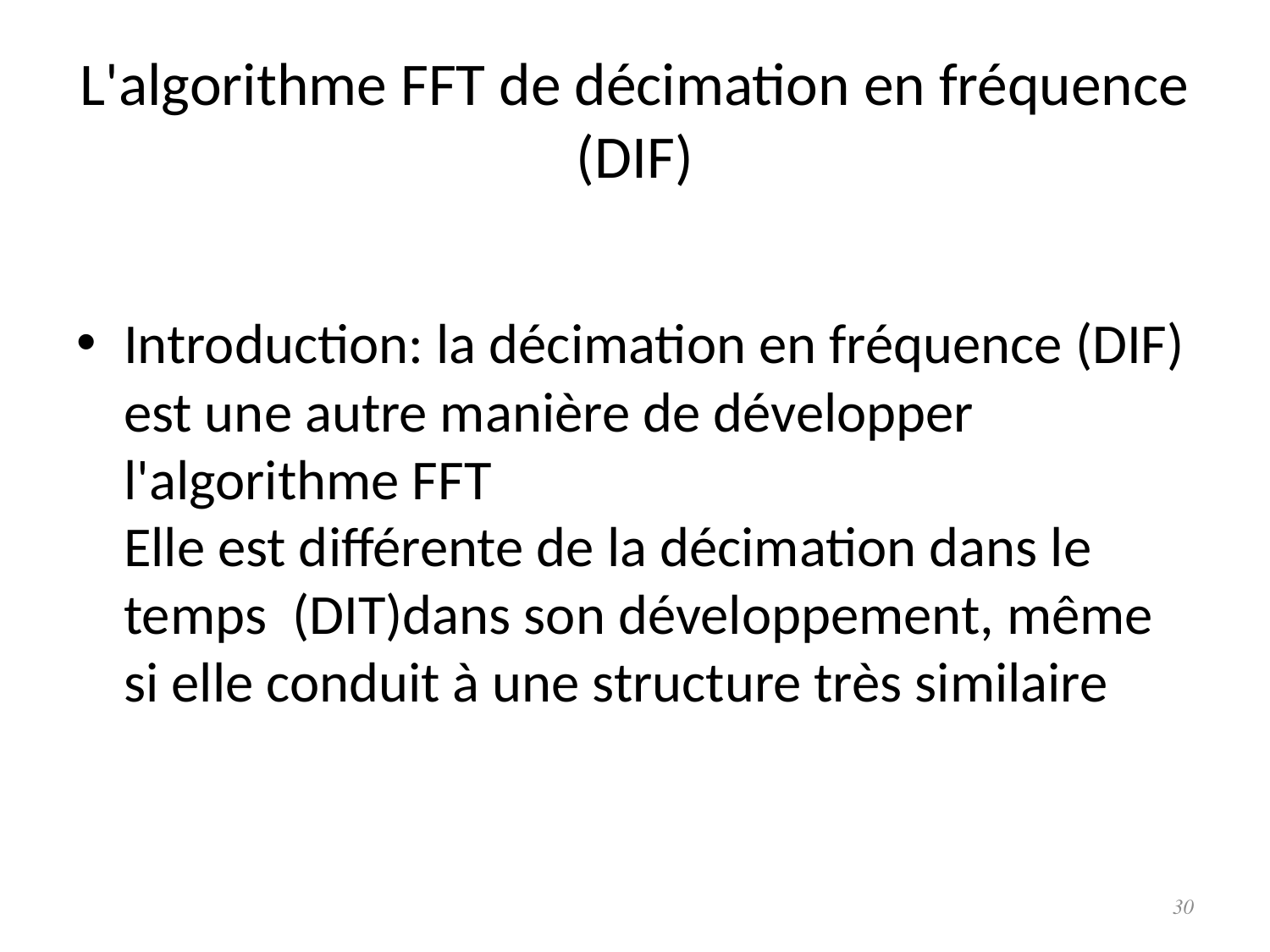

# L'algorithme FFT de décimation en fréquence (DIF)

Introduction: la décimation en fréquence (DIF) est une autre manière de développer l'algorithme FFT
Elle est différente de la décimation dans le temps  (DIT)dans son développement, même si elle conduit à une structure très similaire
30